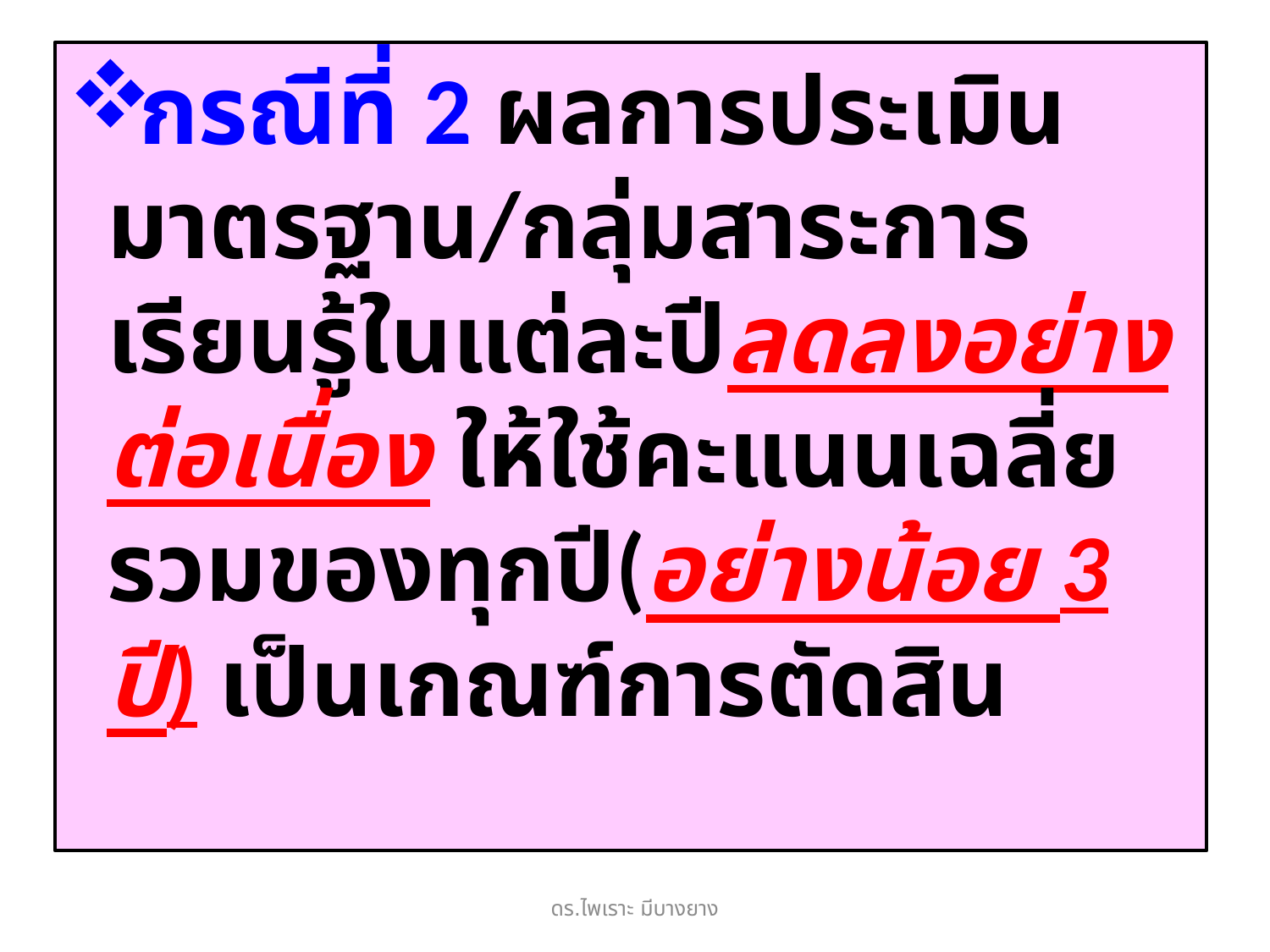

กรณีที่ 2 ผลการประเมินมาตรฐาน/กลุ่มสาระการเรียนรู้ในแต่ละปีลดลงอย่างต่อเนื่อง ให้ใช้คะแนนเฉลี่ยรวมของทุกปี(อย่างน้อย 3 ปี) เป็นเกณฑ์การตัดสิน
ดร.ไพเราะ มีบางยาง